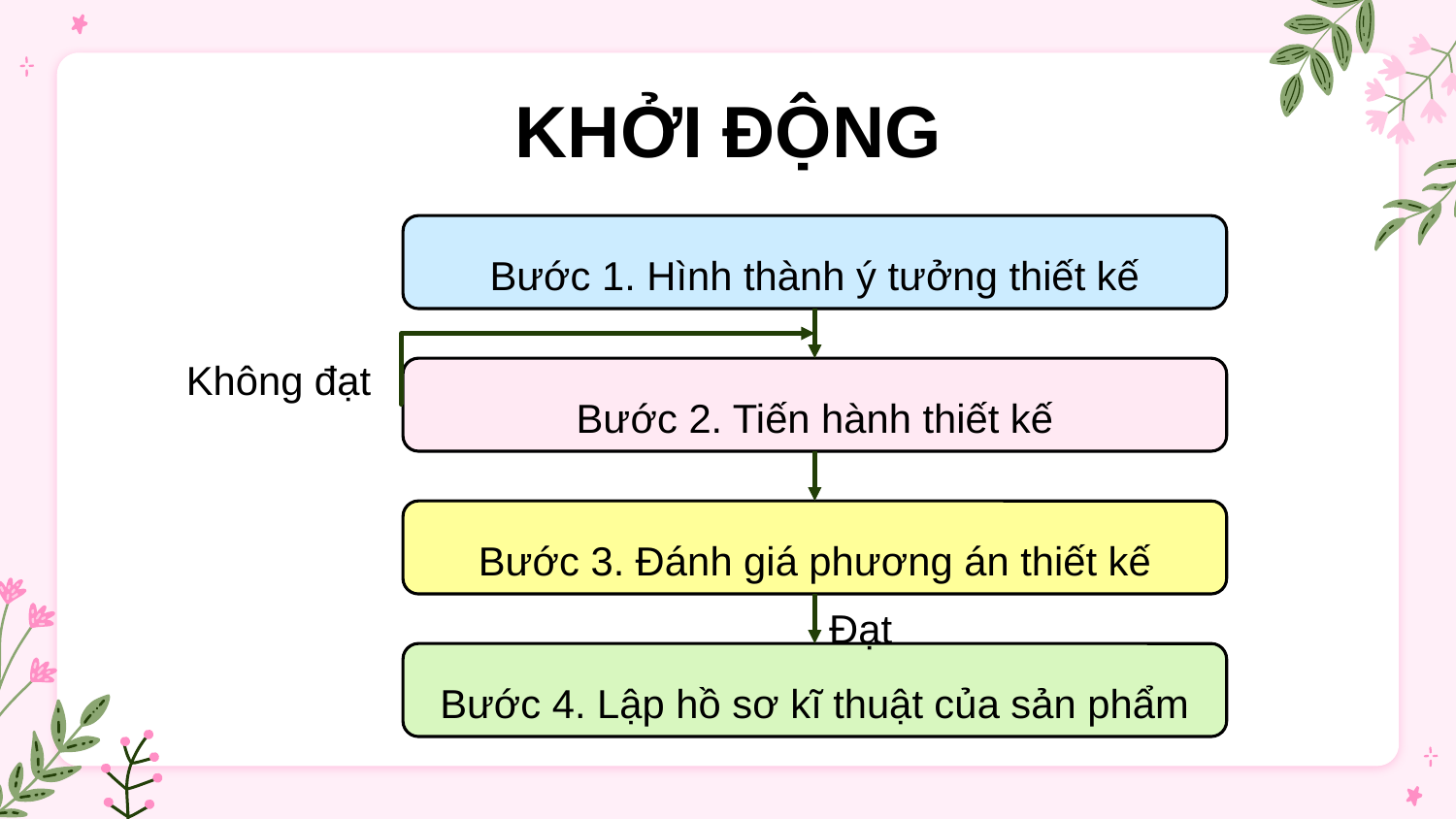

KHỞI ĐỘNG
Bước 1. Hình thành ý tưởng thiết kế
Không đạt
Bước 2. Tiến hành thiết kế
Bước 3. Đánh giá phương án thiết kế
Đạt
Bước 4. Lập hồ sơ kĩ thuật của sản phẩm